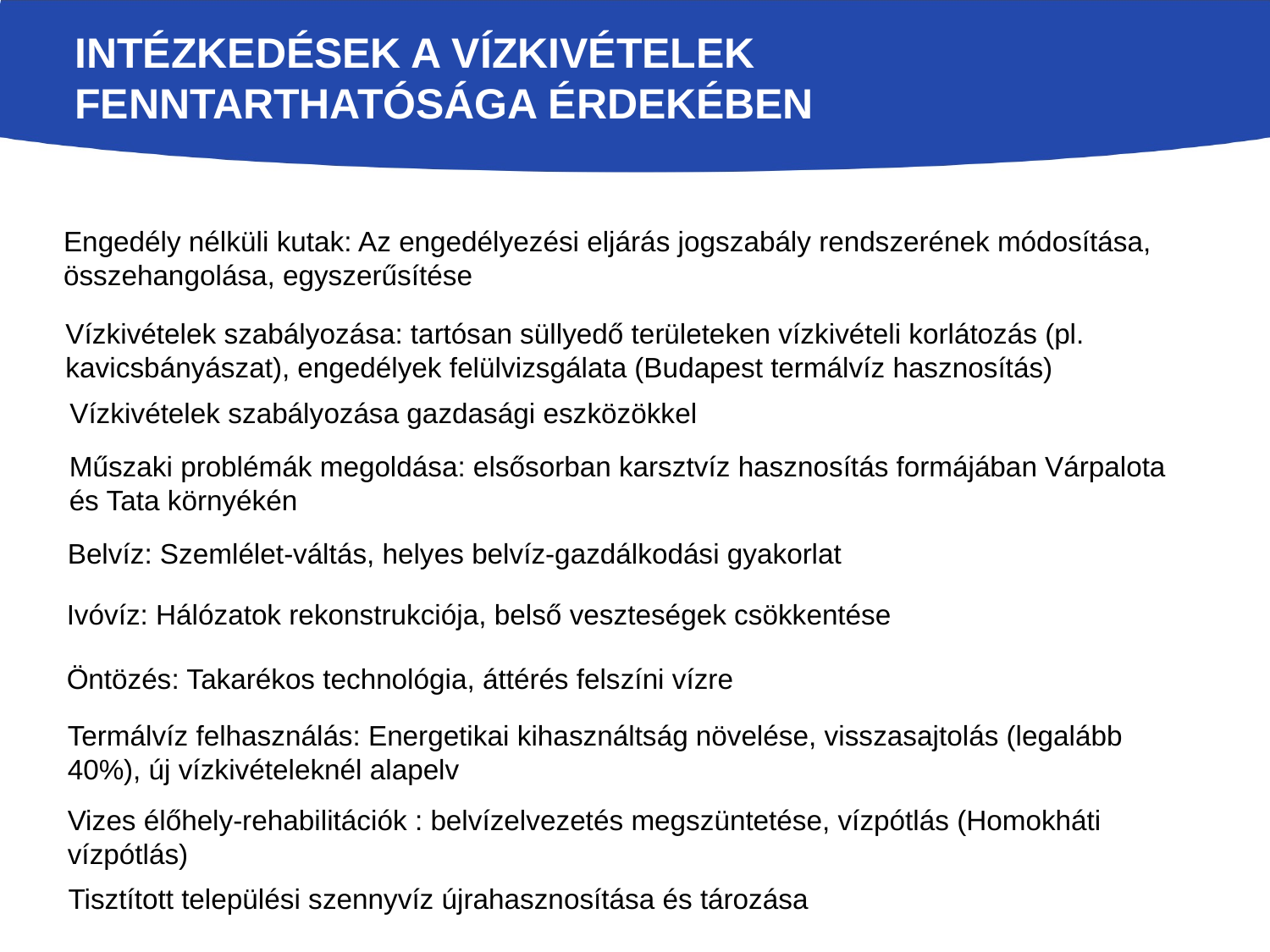

# Intézkedések A Vízkivételek fenntarthatósága érdekében
Engedély nélküli kutak: Az engedélyezési eljárás jogszabály rendszerének módosítása, összehangolása, egyszerűsítése
Vízkivételek szabályozása: tartósan süllyedő területeken vízkivételi korlátozás (pl. kavicsbányászat), engedélyek felülvizsgálata (Budapest termálvíz hasznosítás)
Vízkivételek szabályozása gazdasági eszközökkel
Műszaki problémák megoldása: elsősorban karsztvíz hasznosítás formájában Várpalota és Tata környékén
Belvíz: Szemlélet-váltás, helyes belvíz-gazdálkodási gyakorlat
Ivóvíz: Hálózatok rekonstrukciója, belső veszteségek csökkentése
Öntözés: Takarékos technológia, áttérés felszíni vízre
Termálvíz felhasználás: Energetikai kihasználtság növelése, visszasajtolás (legalább 40%), új vízkivételeknél alapelv
Vizes élőhely-rehabilitációk : belvízelvezetés megszüntetése, vízpótlás (Homokháti vízpótlás)
Tisztított települési szennyvíz újrahasznosítása és tározása